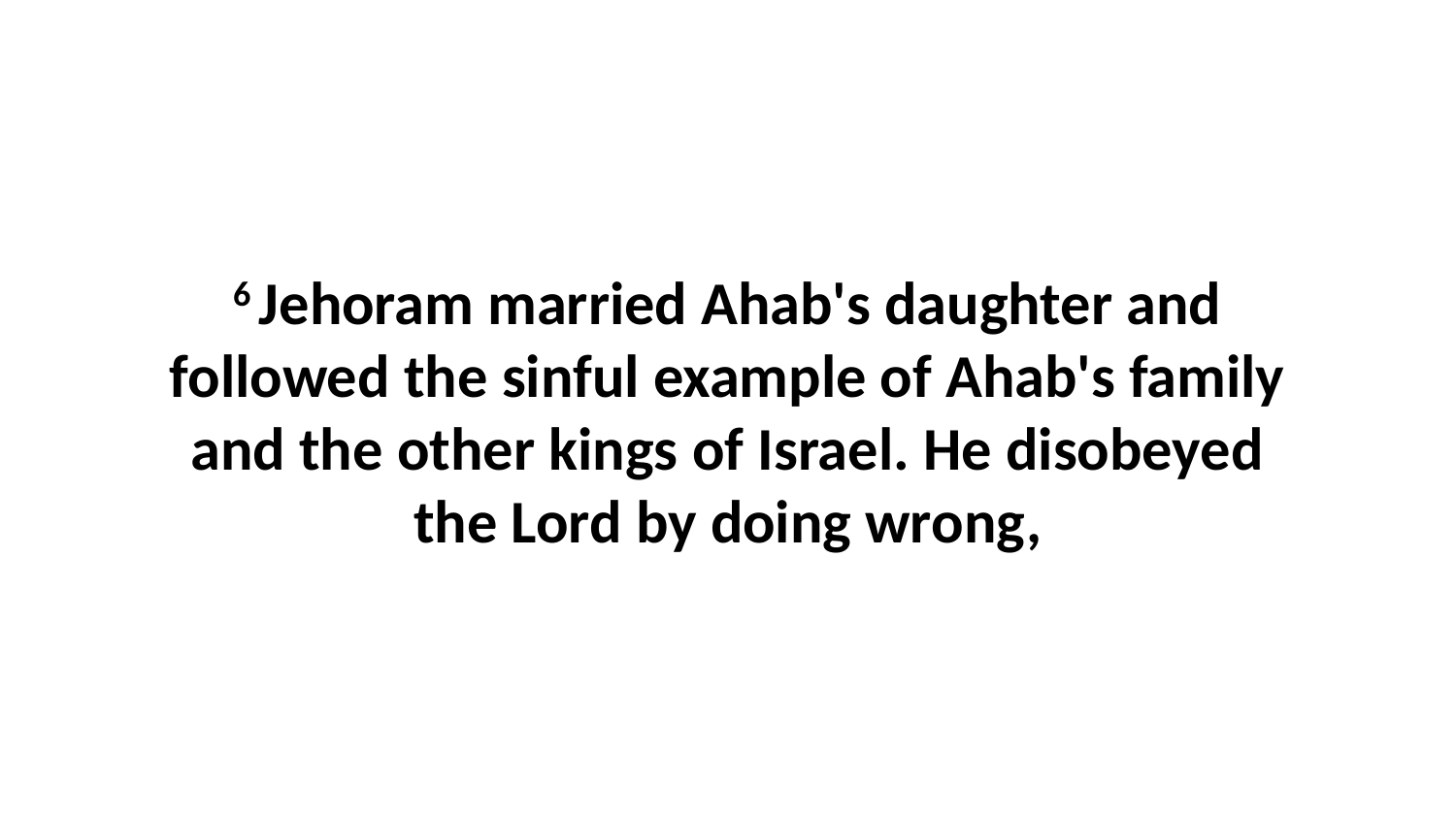

6 Jehoram married Ahab's daughter and followed the sinful example of Ahab's family and the other kings of Israel. He disobeyed the Lord by doing wrong,